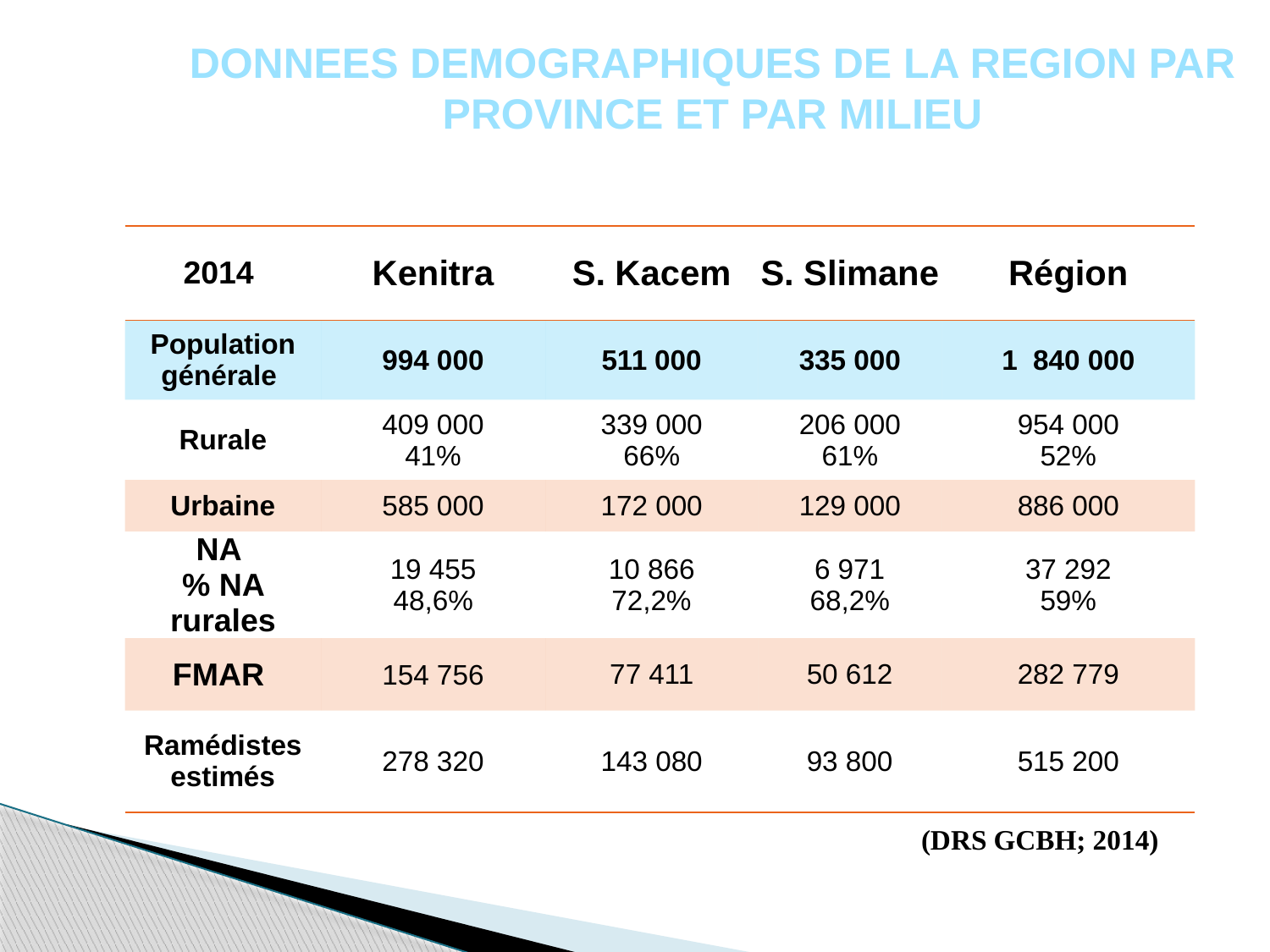

DONNEES DEMOGRAPHIQUES DE LA REGION PAR PROVINCE ET PAR MILIEU
| 2014 | Kenitra | S. Kacem | S. Slimane | Région |
| --- | --- | --- | --- | --- |
| Population générale | 994 000 | 511 000 | 335 000 | 1 840 000 |
| Rurale | 409 000 41% | 339 000 66% | 206 000 61% | 954 000 52% |
| Urbaine | 585 000 | 172 000 | 129 000 | 886 000 |
| NA % NA rurales | 19 455 48,6% | 10 866 72,2% | 6 971 68,2% | 37 292 59% |
| FMAR | 154 756 | 77 411 | 50 612 | 282 779 |
| Ramédistes estimés | 278 320 | 143 080 | 93 800 | 515 200 |
(DRS GCBH; 2014)